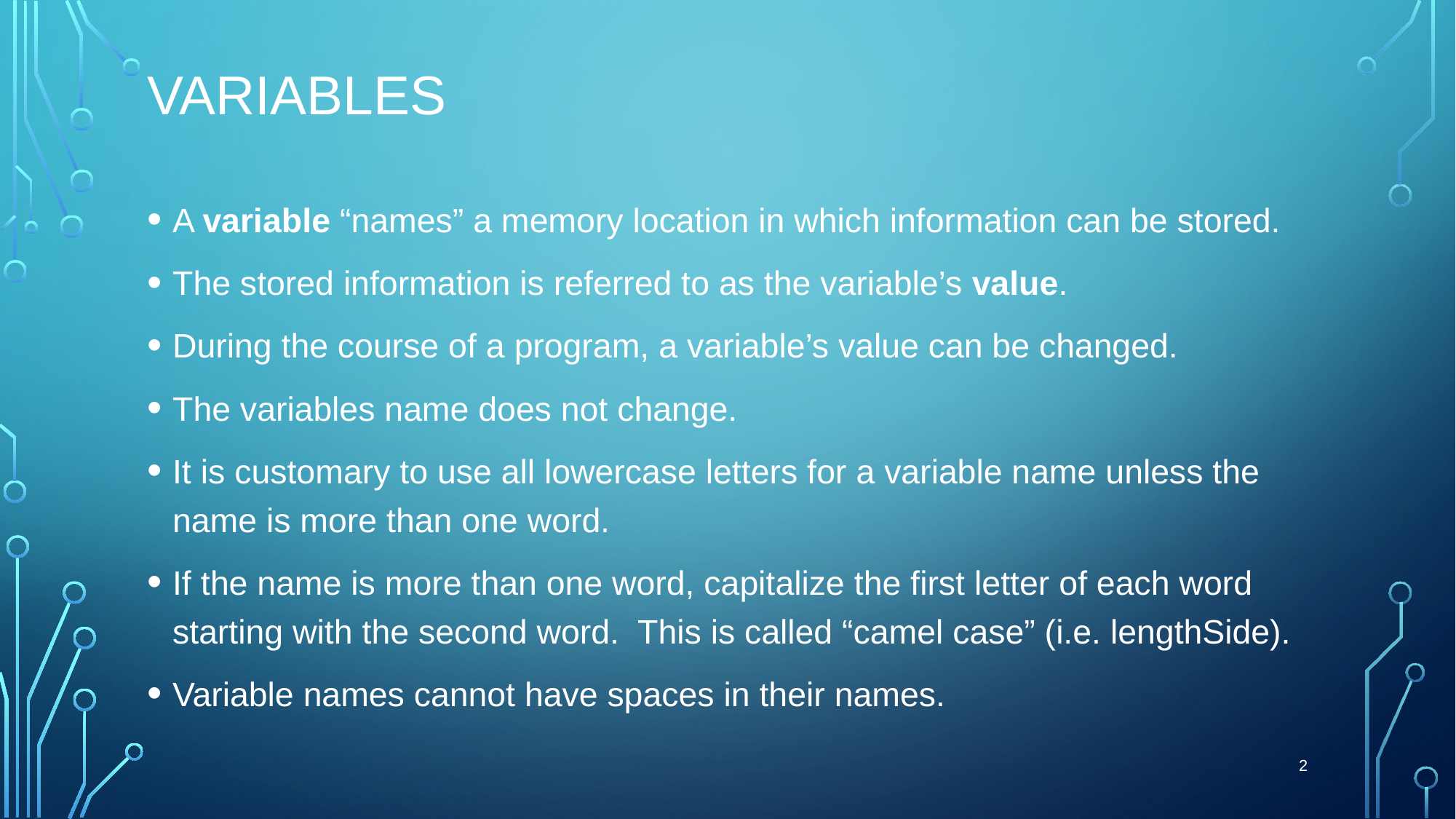

# variables
A variable “names” a memory location in which information can be stored.
The stored information is referred to as the variable’s value.
During the course of a program, a variable’s value can be changed.
The variables name does not change.
It is customary to use all lowercase letters for a variable name unless the name is more than one word.
If the name is more than one word, capitalize the first letter of each word starting with the second word.  This is called “camel case” (i.e. lengthSide).
Variable names cannot have spaces in their names.
2